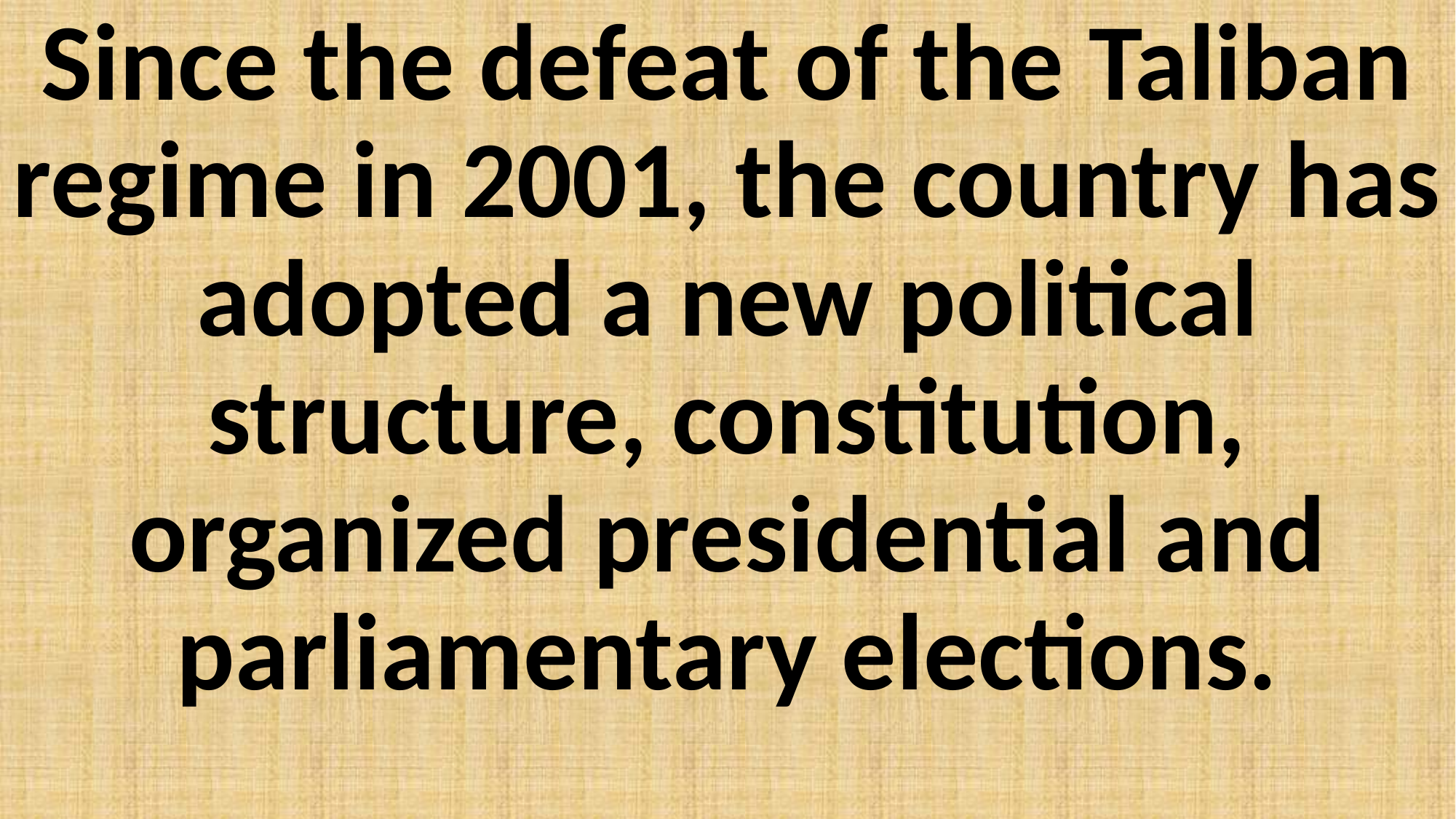

Since the defeat of the Taliban regime in 2001, the country has adopted a new political structure, constitution, organized presidential and parliamentary elections.
#